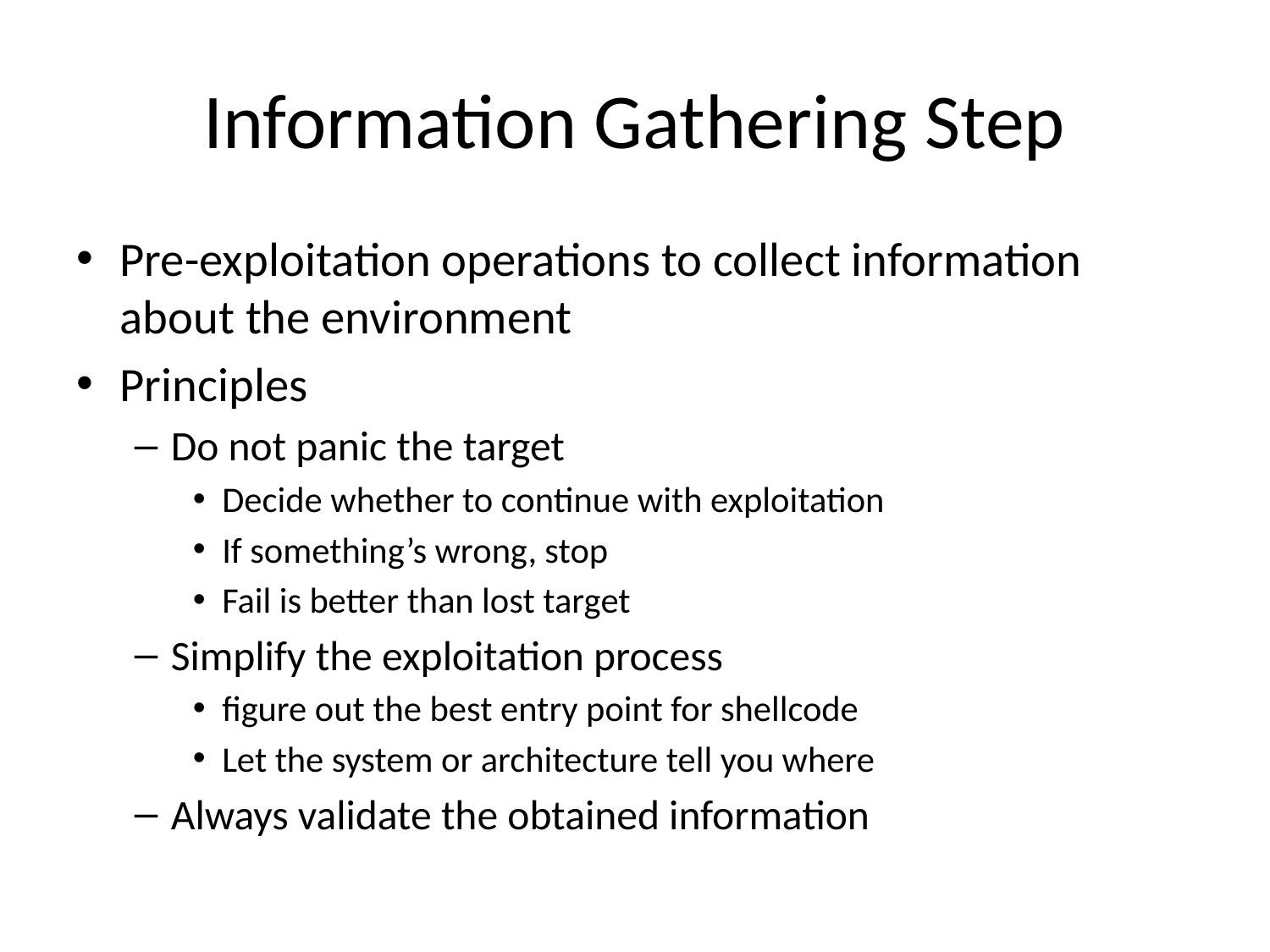

# Information Gathering Step
Pre-exploitation operations to collect information about the environment
Principles
Do not panic the target
Decide whether to continue with exploitation
If something’s wrong, stop
Fail is better than lost target
Simplify the exploitation process
figure out the best entry point for shellcode
Let the system or architecture tell you where
Always validate the obtained information